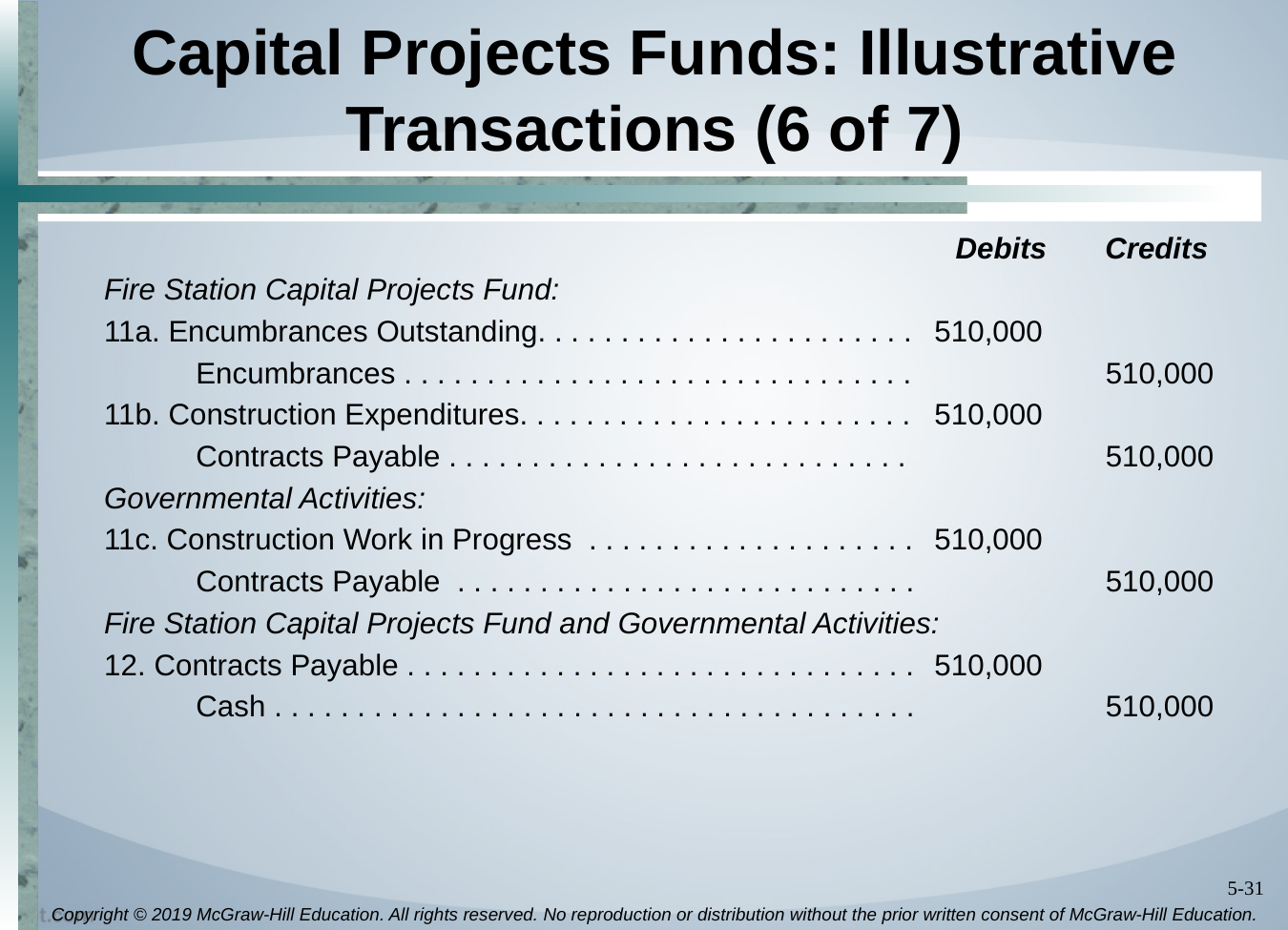

# Capital Projects Funds: Illustrative Transactions (6 of 7)
                                                                                                      Debits       Credits
Fire Station Capital Projects Fund:
11a. Encumbrances Outstanding. . . . . . . . . . . . . . . . . . . . . . .	510,000
           Encumbrances . . . . . . . . . . . . . . . . . . . . . . . . . . . . . . .	510,000
11b. Construction Expenditures. . . . . . . . . . . . . . . . . . . . . . . .	510,000
           Contracts Payable . . . . . . . . . . . . . . . . . . . . . . . . . . . .	510,000
Governmental Activities:
11c. Construction Work in Progress  . . . . . . . . . . . . . . . . . . . .	510,000
           Contracts Payable  . . . . . . . . . . . . . . . . . . . . . . . . . . . .	510,000
Fire Station Capital Projects Fund and Governmental Activities:
12. Contracts Payable . . . . . . . . . . . . . . . . . . . . . . . . . . . . . . .	510,000
           Cash . . . . . . . . . . . . . . . . . . . . . . . . . . . . . . . . . . . . . . .	510,000